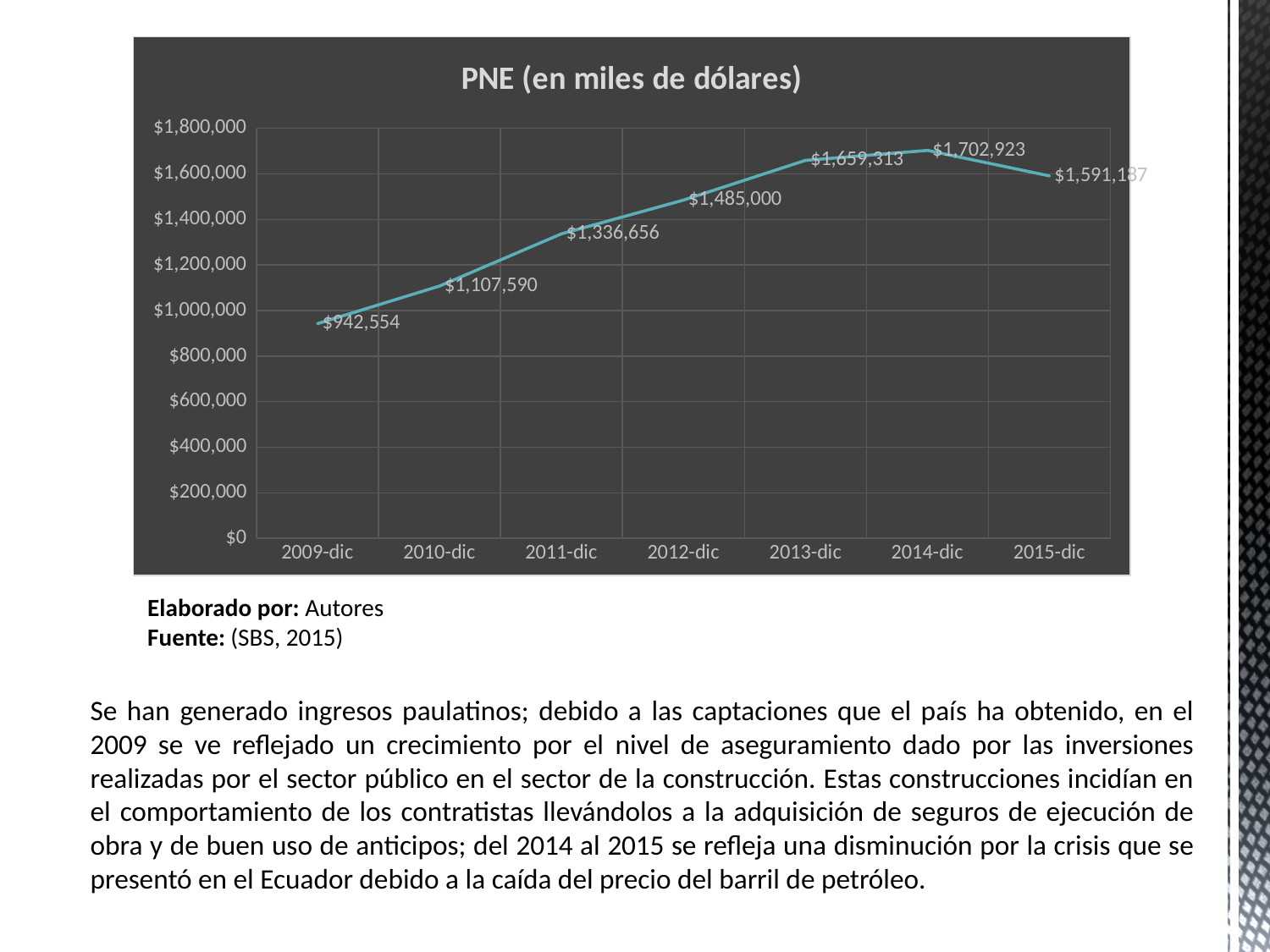

### Chart: PNE (en miles de dólares)

| Category |  |
|---|---|
| 2009-dic | 942554.0 |
| 2010-dic | 1107590.0 |
| 2011-dic | 1336656.0 |
| 2012-dic | 1485000.0 |
| 2013-dic | 1659313.0 |
| 2014-dic | 1702923.0 |
| 2015-dic | 1591187.0 |
Elaborado por: Autores
Fuente: (SBS, 2015)
Se han generado ingresos paulatinos; debido a las captaciones que el país ha obtenido, en el 2009 se ve reflejado un crecimiento por el nivel de aseguramiento dado por las inversiones realizadas por el sector público en el sector de la construcción. Estas construcciones incidían en el comportamiento de los contratistas llevándolos a la adquisición de seguros de ejecución de obra y de buen uso de anticipos; del 2014 al 2015 se refleja una disminución por la crisis que se presentó en el Ecuador debido a la caída del precio del barril de petróleo.